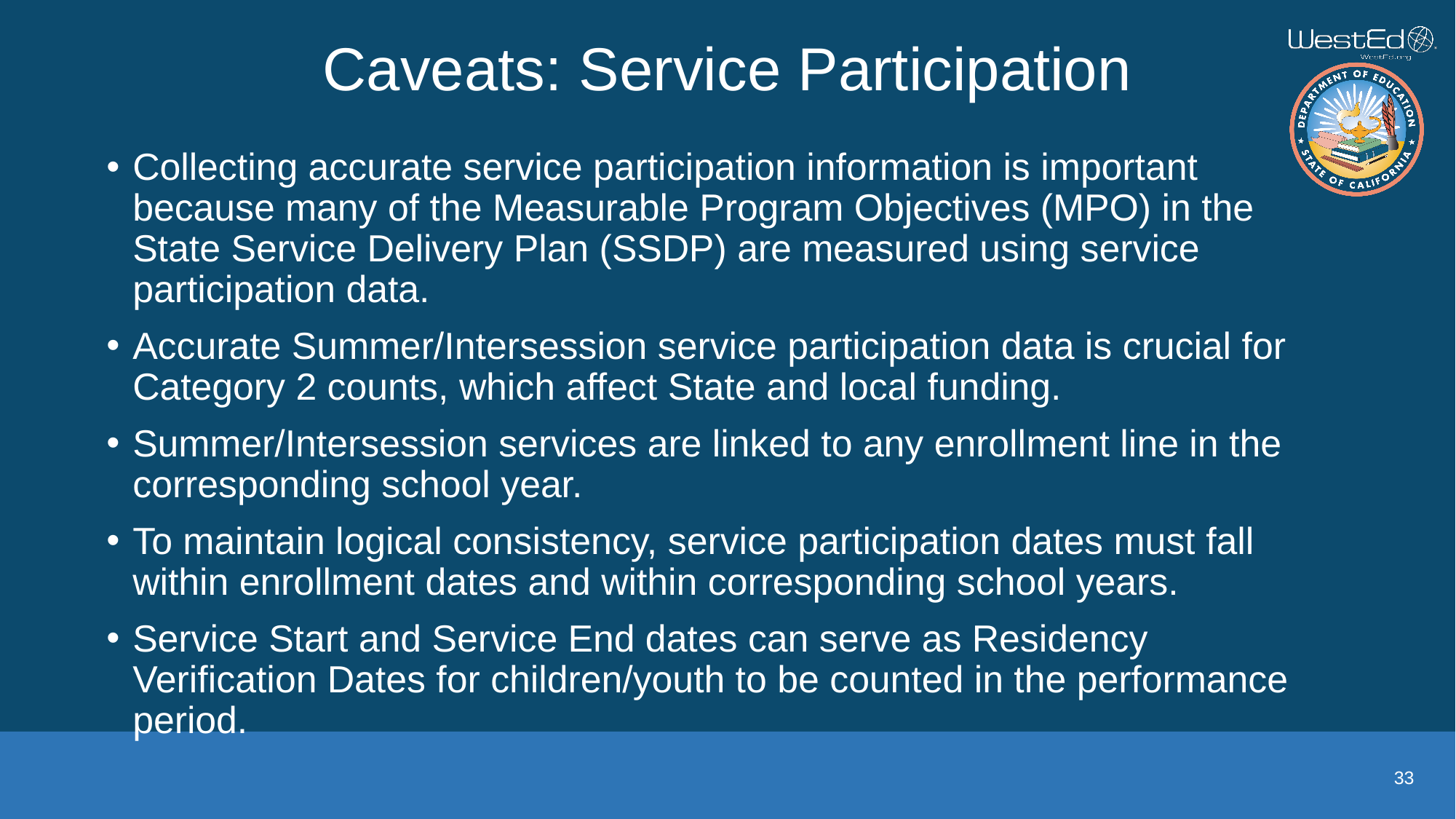

Caveats: Service Participation
Collecting accurate service participation information is important because many of the Measurable Program Objectives (MPO) in the State Service Delivery Plan (SSDP) are measured using service participation data.
Accurate Summer/Intersession service participation data is crucial for Category 2 counts, which affect State and local funding.
Summer/Intersession services are linked to any enrollment line in the corresponding school year.
To maintain logical consistency, service participation dates must fall within enrollment dates and within corresponding school years.
Service Start and Service End dates can serve as Residency Verification Dates for children/youth to be counted in the performance period.